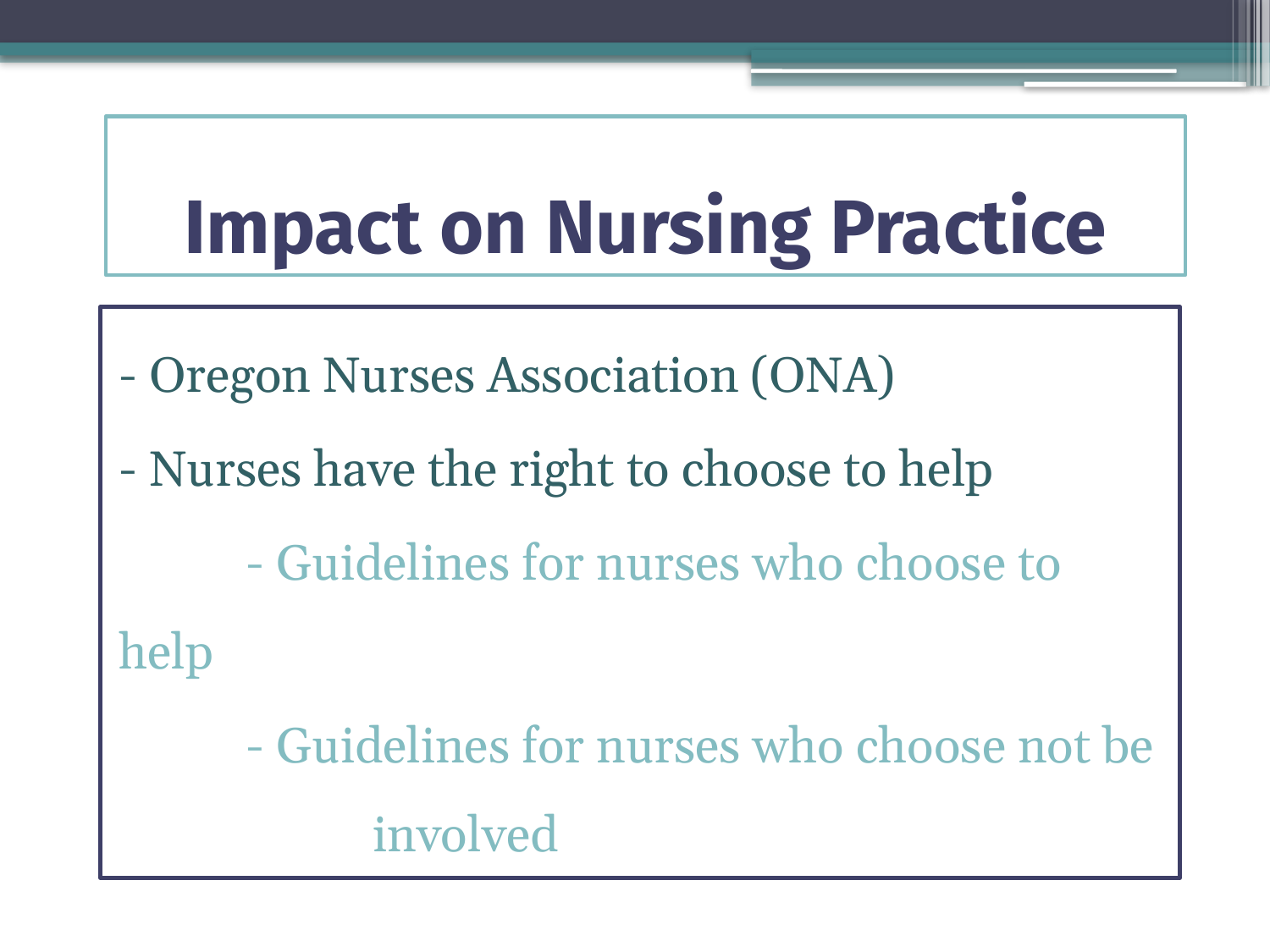

# Impact on Nursing Practice
- Oregon Nurses Association (ONA)
- Nurses have the right to choose to help
	- Guidelines for nurses who choose to help
	- Guidelines for nurses who choose not be 		involved